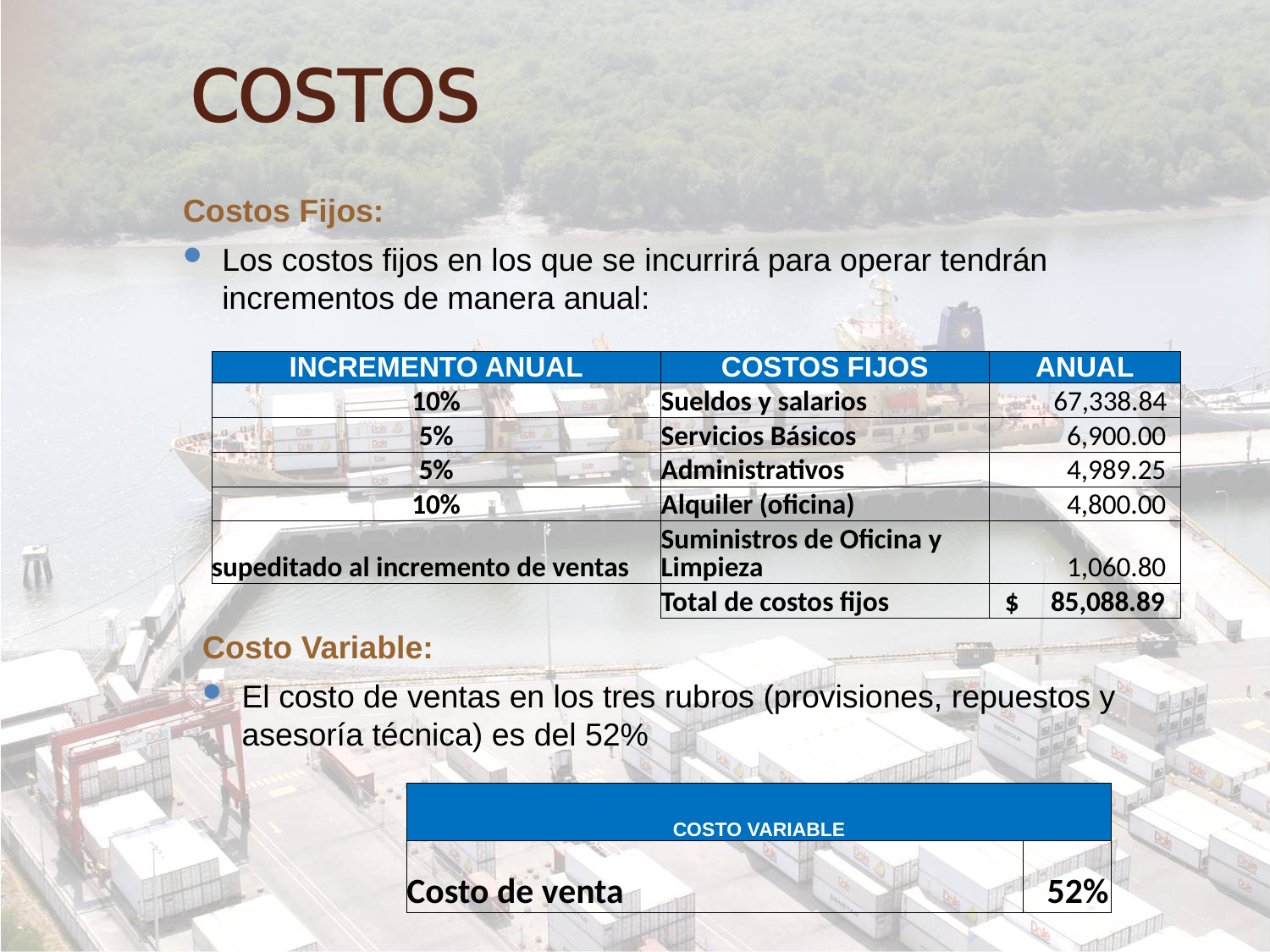

# COSTOS
Costos Fijos:
Los costos fijos en los que se incurrirá para operar tendrán incrementos de manera anual:
| INCREMENTO ANUAL | COSTOS FIJOS | ANUAL |
| --- | --- | --- |
| 10% | Sueldos y salarios | 67,338.84 |
| 5% | Servicios Básicos | 6,900.00 |
| 5% | Administrativos | 4,989.25 |
| 10% | Alquiler (oficina) | 4,800.00 |
| supeditado al incremento de ventas | Suministros de Oficina y Limpieza | 1,060.80 |
|  | Total de costos fijos | $ 85,088.89 |
Costo Variable:
El costo de ventas en los tres rubros (provisiones, repuestos y asesoría técnica) es del 52%
| COSTO VARIABLE |  |
| --- | --- |
| Costo de venta | 52% |